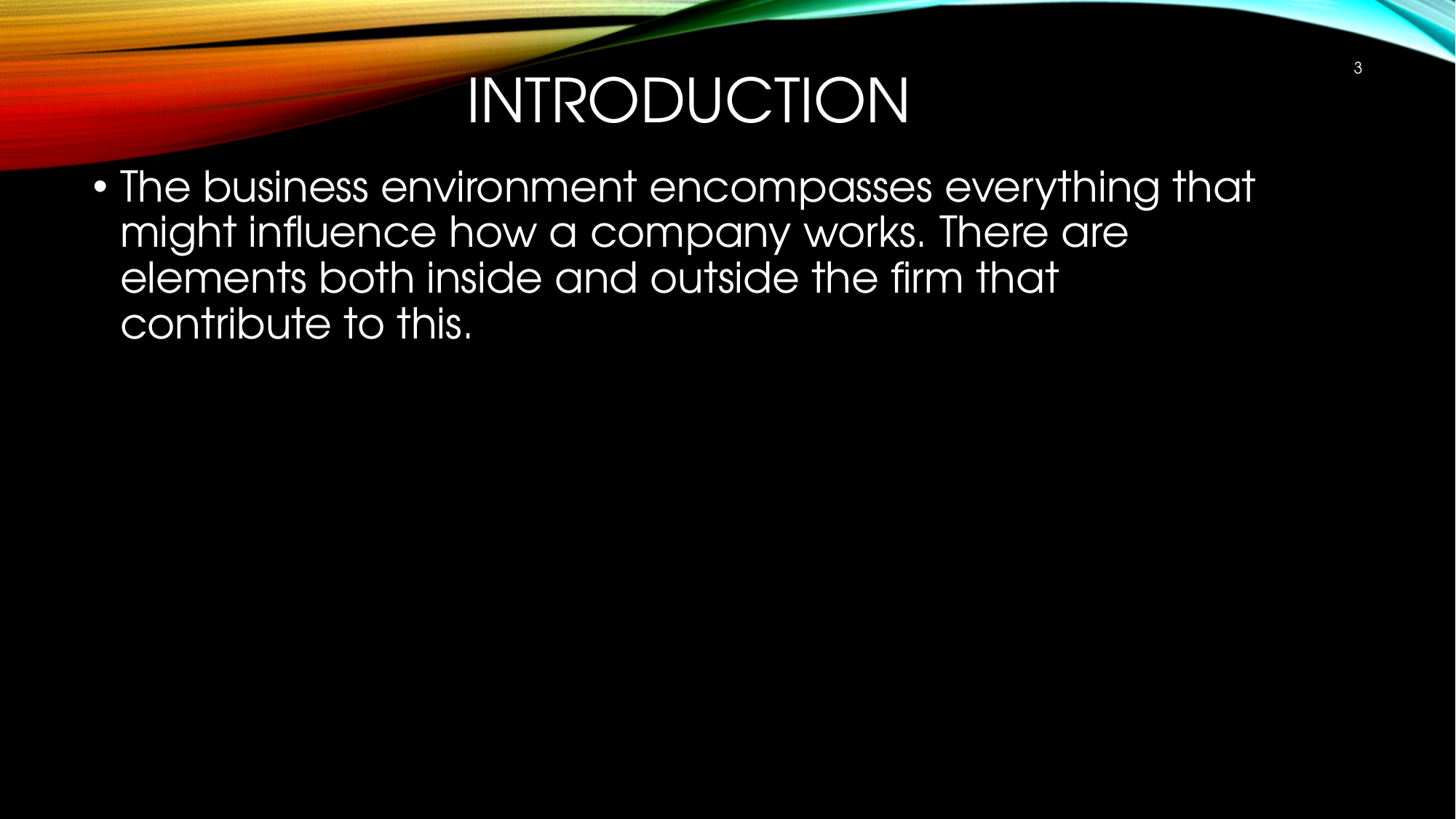

# Introduction
3
The business environment encompasses everything that might influence how a company works. There are elements both inside and outside the firm that contribute to this.